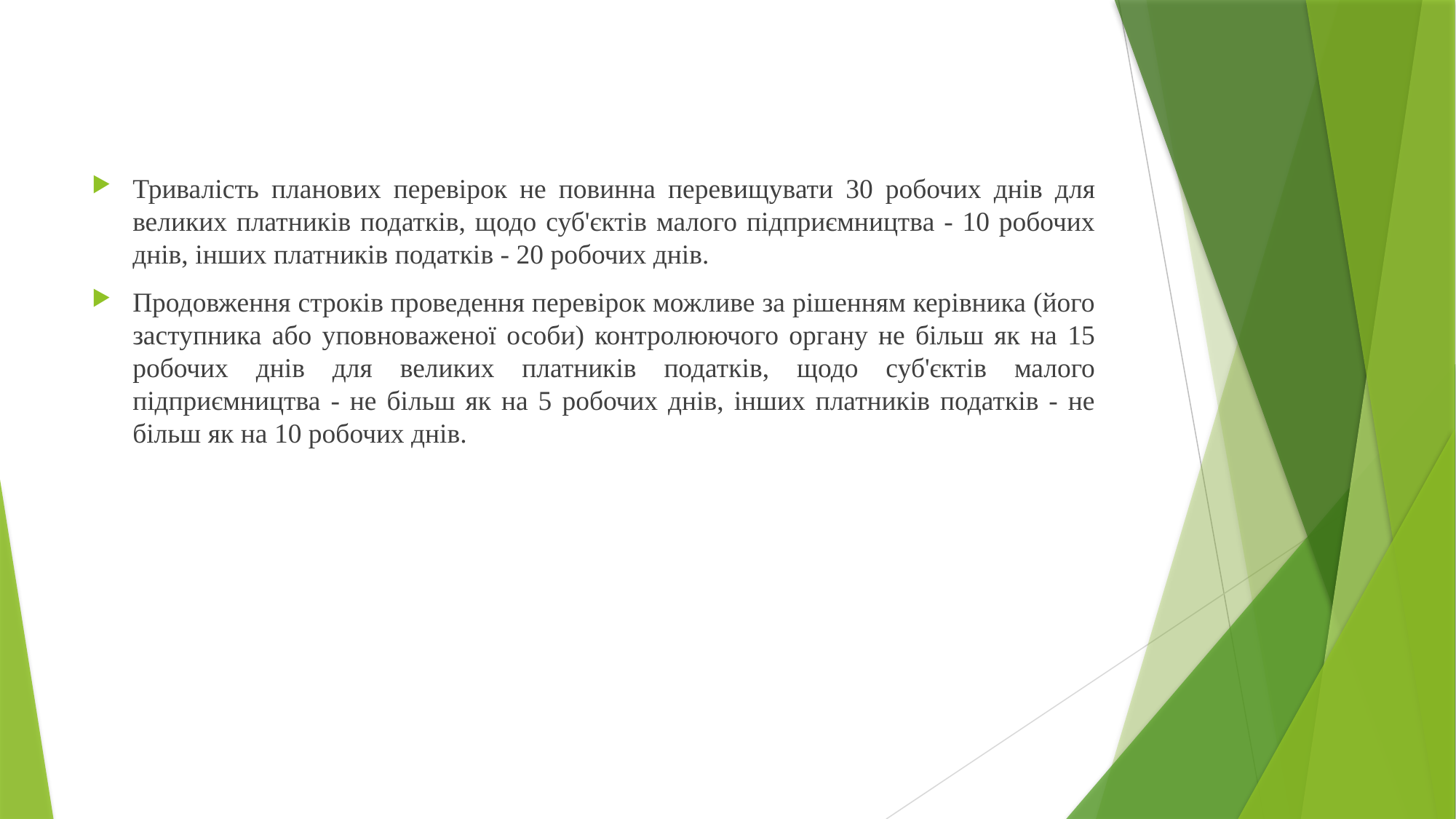

Тривалість планових перевірок не повинна перевищувати 30 робочих днів для великих платників податків, щодо суб'єктів малого підприємництва - 10 робочих днів, інших платників податків - 20 робочих днів.
Продовження строків проведення перевірок можливе за рішенням керівника (його заступника або уповноваженої особи) контролюючого органу не більш як на 15 робочих днів для великих платників податків, щодо суб'єктів малого підприємництва - не більш як на 5 робочих днів, інших платників податків - не більш як на 10 робочих днів.